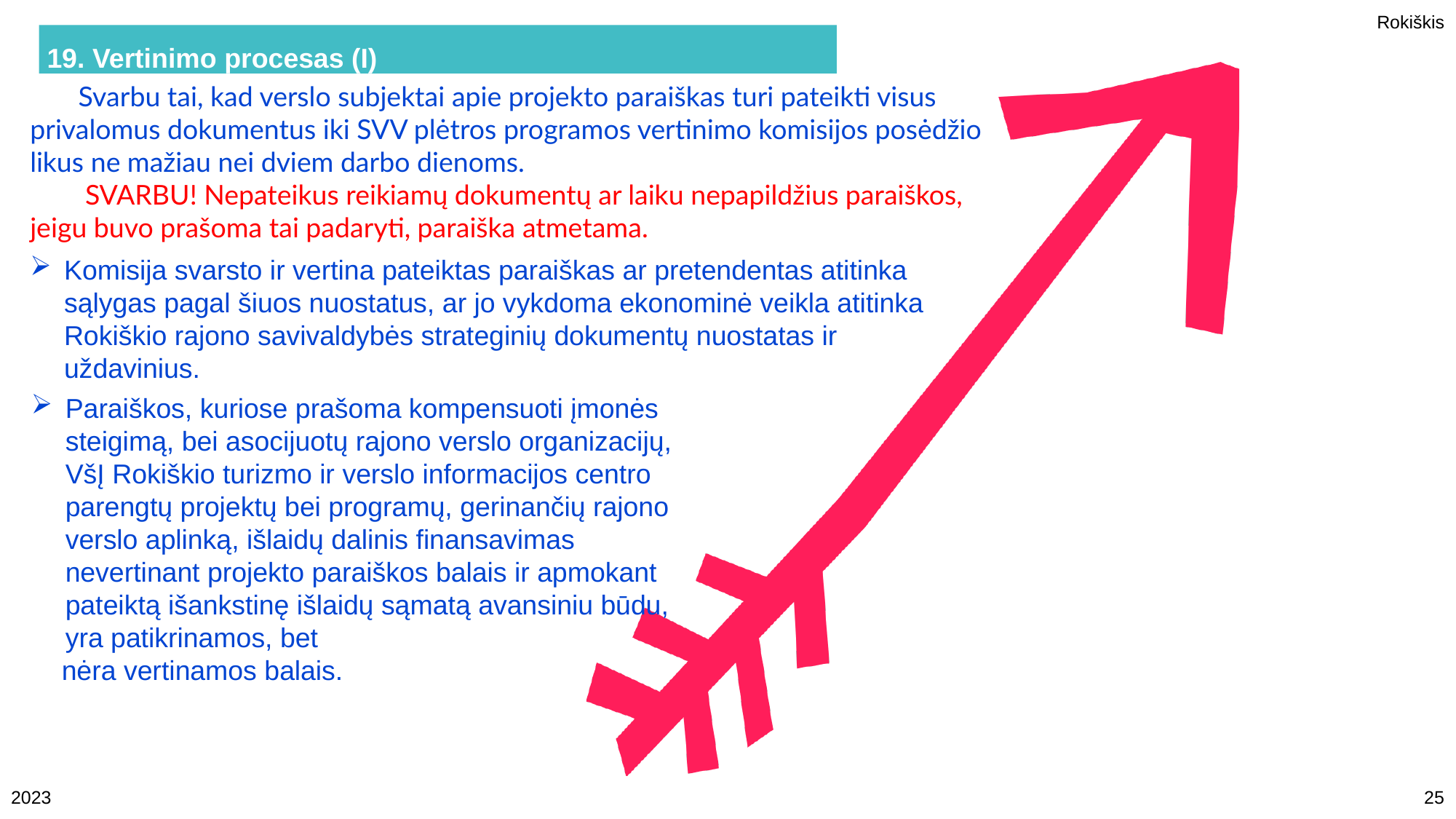

19. Vertinimo procesas (I)
       Svarbu tai, kad verslo subjektai apie projekto paraiškas turi pateikti visus privalomus dokumentus iki SVV plėtros programos vertinimo komisijos posėdžio likus ne mažiau nei dviem darbo dienoms.
        SVARBU! Nepateikus reikiamų dokumentų ar laiku nepapildžius paraiškos, jeigu buvo prašoma tai padaryti, paraiška atmetama.

Komisija svarsto ir vertina pateiktas paraiškas ar pretendentas atitinka sąlygas pagal šiuos nuostatus, ar jo vykdoma ekonominė veikla atitinka Rokiškio rajono savivaldybės strateginių dokumentų nuostatas ir uždavinius.

Paraiškos, kuriose prašoma kompensuoti įmonės steigimą, bei asocijuotų rajono verslo organizacijų, VšĮ Rokiškio turizmo ir verslo informacijos centro parengtų projektų bei programų, gerinančių rajono verslo aplinką, išlaidų dalinis finansavimas nevertinant projekto paraiškos balais ir apmokant pateiktą išankstinę išlaidų sąmatą avansiniu būdu, yra patikrinamos, bet
    nėra vertinamos balais.
2023
25